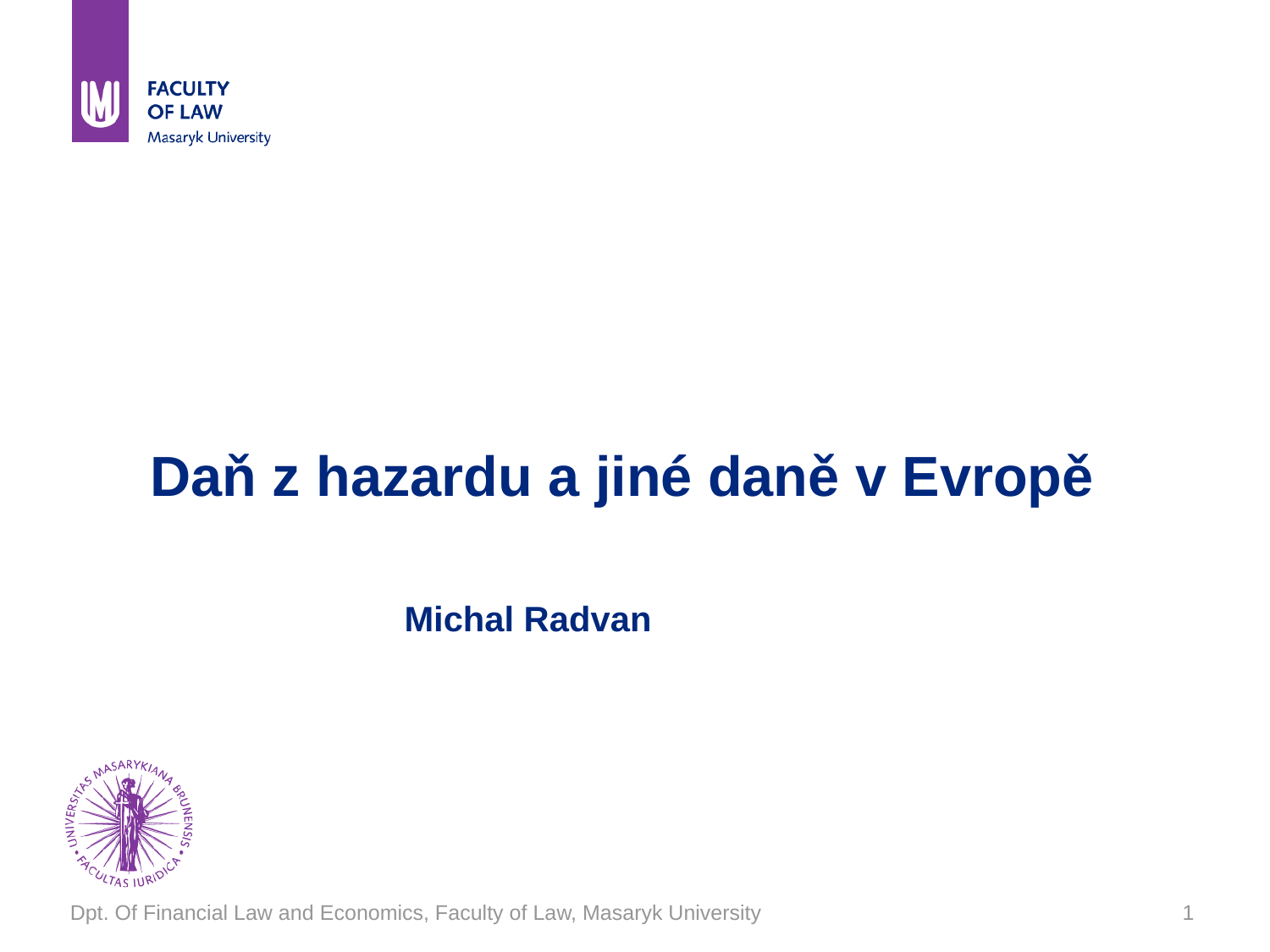

# Daň z hazardu a jiné daně v Evropě Michal Radvan
Dpt. Of Financial Law and Economics, Faculty of Law, Masaryk University
1